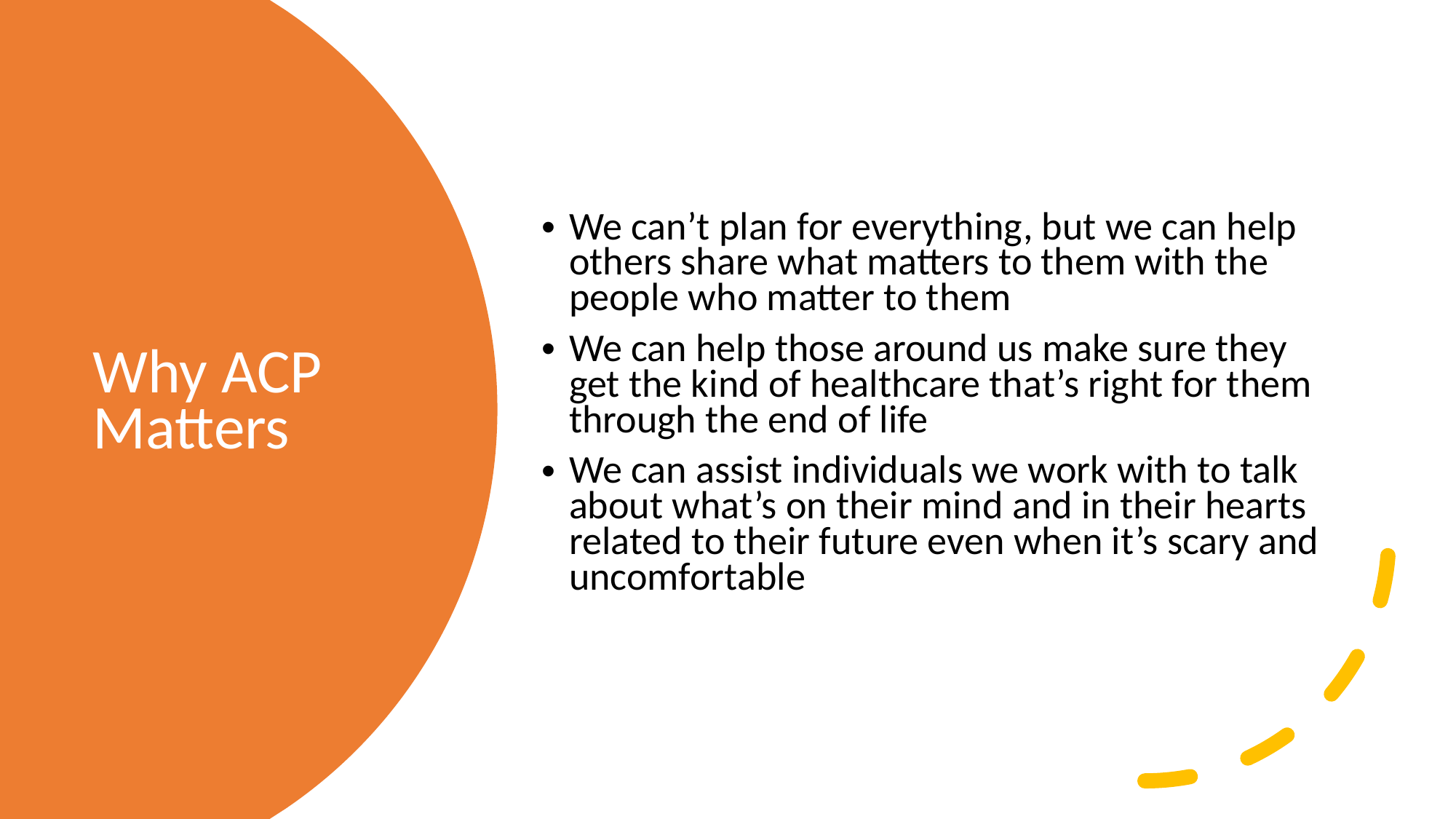

We can’t plan for everything, but we can help others share what matters to them with the people who matter to them
We can help those around us make sure they  get the kind of healthcare that’s right for them through the end of life
We can assist individuals we work with to talk about what’s on their mind and in their hearts related to their future even when it’s scary and uncomfortable
# Why ACP Matters